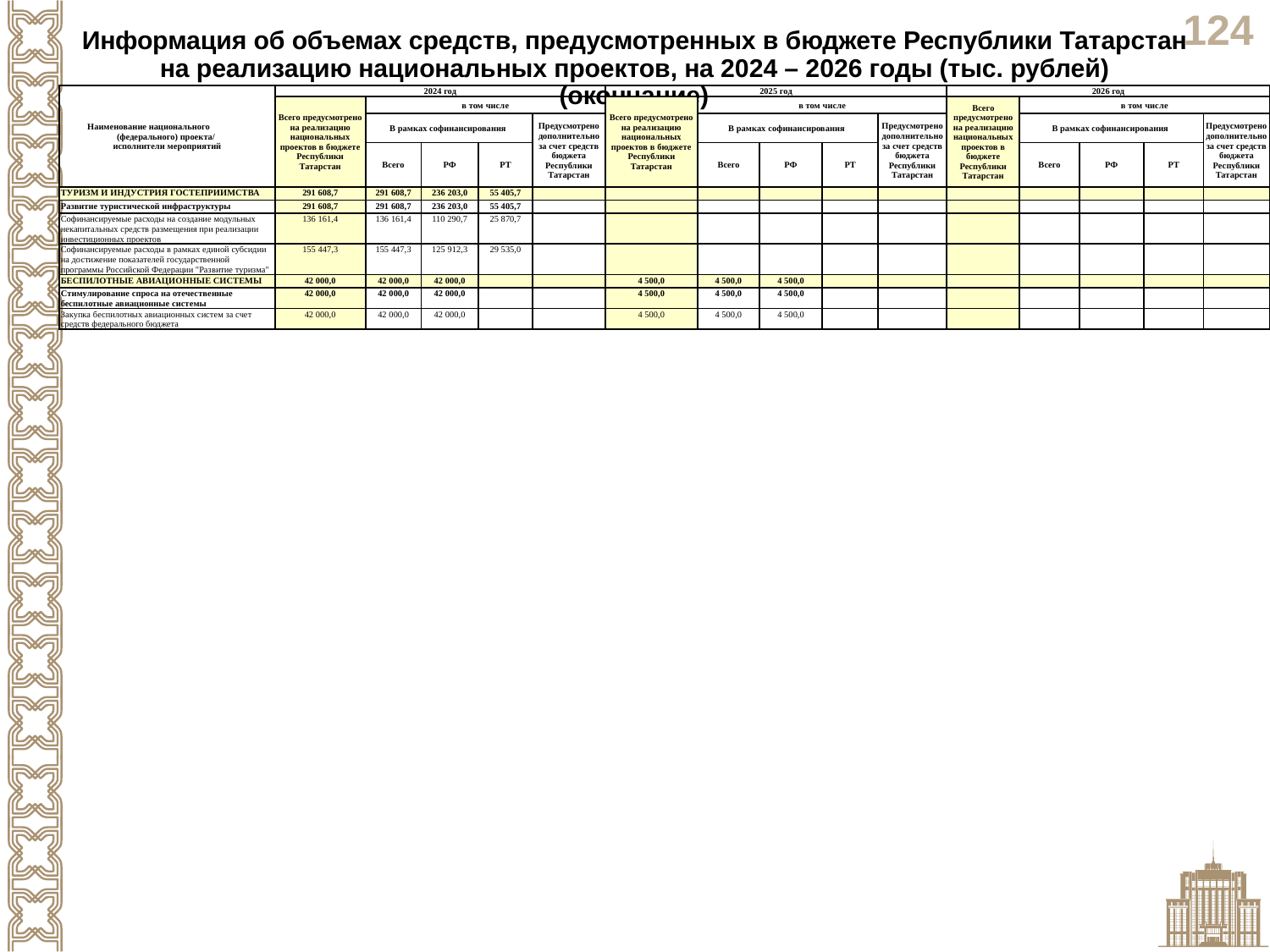

Информация об объемах средств, предусмотренных в бюджете Республики Татарстан на реализацию национальных проектов, на 2024 – 2026 годы (тыс. рублей)
(окончание)
| Наименование национального (федерального) проекта/ исполнители мероприятий | 2024 год |  |  |  |  | 2025 год |  |  |  |  | 2026 год |  |  |  |  |
| --- | --- | --- | --- | --- | --- | --- | --- | --- | --- | --- | --- | --- | --- | --- | --- |
|  | Всего предусмотрено на реализацию национальных проектов в бюджете Республики Татарстан | в том числе |  |  |  | Всего предусмотрено на реализацию национальных проектов в бюджете Республики Татарстан | в том числе |  |  |  | Всего предусмотрено на реализацию национальных проектов в бюджете Республики Татарстан | в том числе |  |  |  |
|  |  | В рамках софинансирования |  |  | Предусмотрено дополнительно за счет средств бюджета Республики Татарстан |  | В рамках софинансирования |  |  | Предусмотрено дополнительно за счет средств бюджета Республики Татарстан |  | В рамках софинансирования |  |  | Предусмотрено дополнительно за счет средств бюджета Республики Татарстан |
|  |  | Всего | РФ | РТ |  |  | Всего | РФ | РТ |  |  | Всего | РФ | РТ |  |
| ТУРИЗМ И ИНДУСТРИЯ ГОСТЕПРИИМСТВА | 291 608,7 | 291 608,7 | 236 203,0 | 55 405,7 |  |  |  |  |  |  |  |  |  |  |  |
| Развитие туристической инфраструктуры | 291 608,7 | 291 608,7 | 236 203,0 | 55 405,7 |  |  |  |  |  |  |  |  |  |  |  |
| Софинансируемые расходы на создание модульных некапитальных средств размещения при реализации инвестиционных проектов | 136 161,4 | 136 161,4 | 110 290,7 | 25 870,7 |  |  |  |  |  |  |  |  |  |  |  |
| Софинансируемые расходы в рамках единой субсидии на достижение показателей государственной программы Российской Федерации "Развитие туризма" | 155 447,3 | 155 447,3 | 125 912,3 | 29 535,0 |  |  |  |  |  |  |  |  |  |  |  |
| БЕСПИЛОТНЫЕ АВИАЦИОННЫЕ СИСТЕМЫ | 42 000,0 | 42 000,0 | 42 000,0 |  |  | 4 500,0 | 4 500,0 | 4 500,0 |  |  |  |  |  |  |  |
| Стимулирование спроса на отечественные беспилотные авиационные системы | 42 000,0 | 42 000,0 | 42 000,0 |  |  | 4 500,0 | 4 500,0 | 4 500,0 |  |  |  |  |  |  |  |
| Закупка беспилотных авиационных систем за счет средств федерального бюджета | 42 000,0 | 42 000,0 | 42 000,0 |  |  | 4 500,0 | 4 500,0 | 4 500,0 |  |  |  |  |  |  |  |